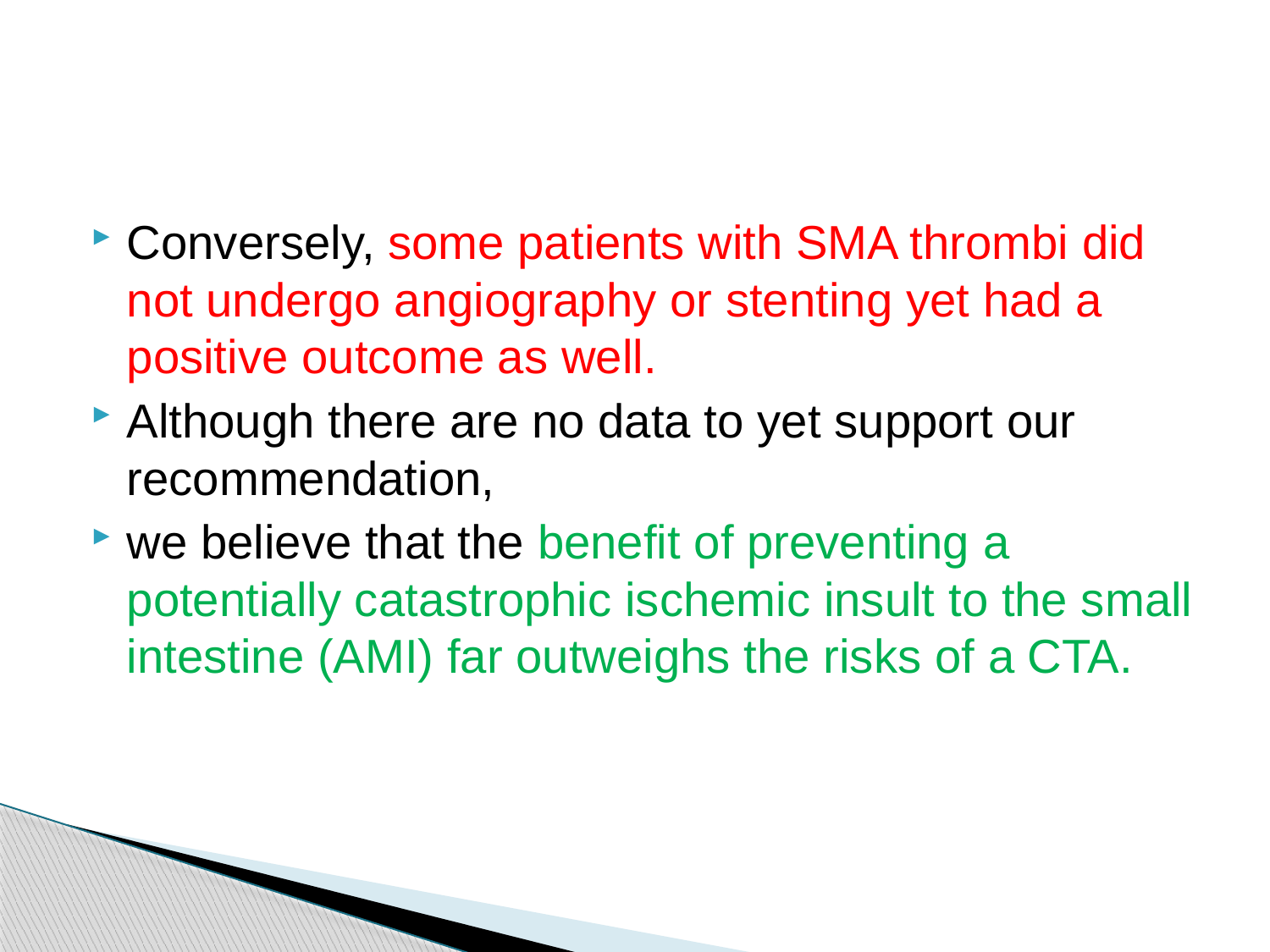

#
Conversely, some patients with SMA thrombi did not undergo angiography or stenting yet had a positive outcome as well.
Although there are no data to yet support our recommendation,
we believe that the benefit of preventing a potentially catastrophic ischemic insult to the small intestine (AMI) far outweighs the risks of a CTA.